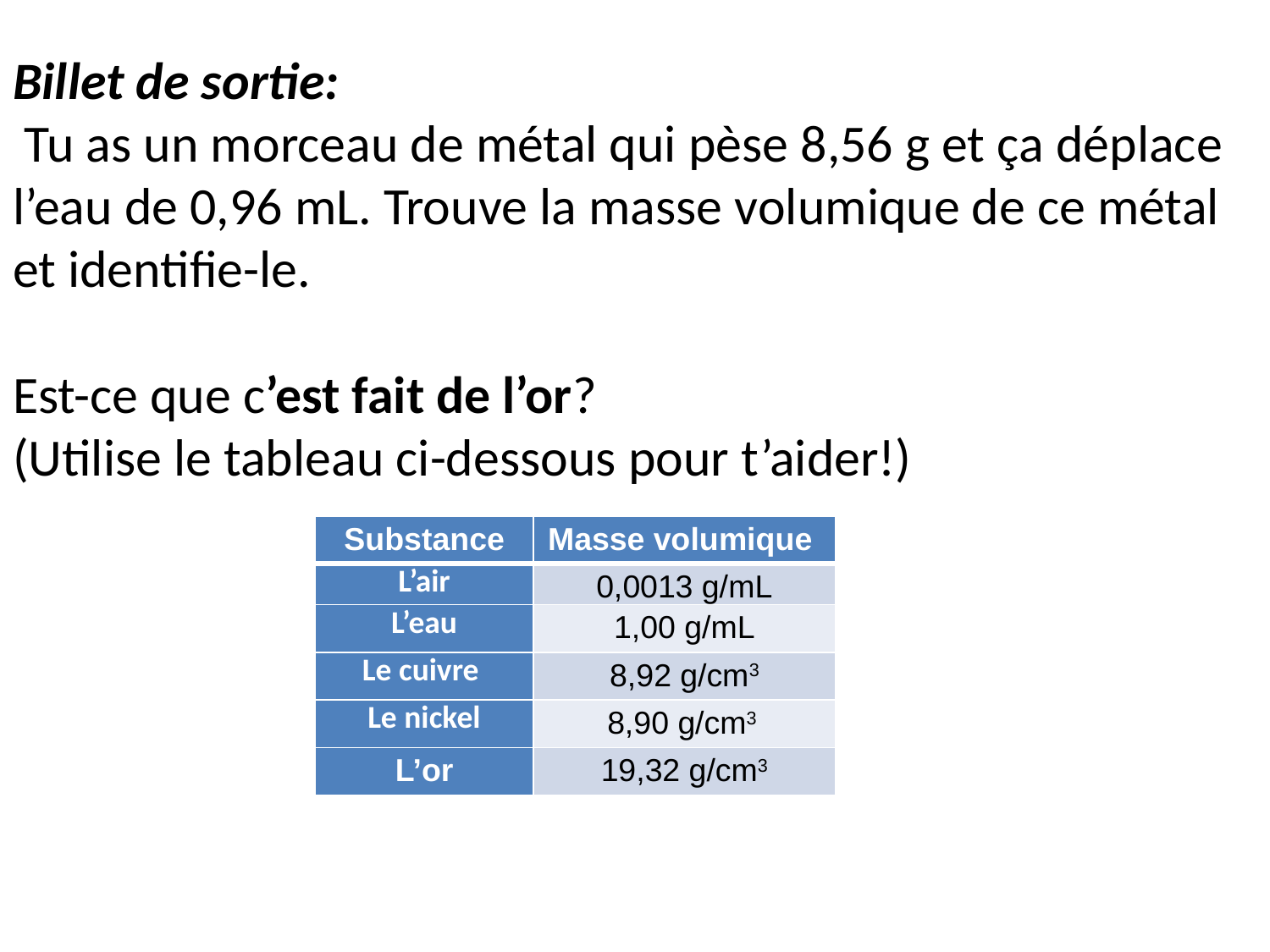

# Billet de sortie: Tu as un morceau de métal qui pèse 8,56 g et ça déplace l’eau de 0,96 mL. Trouve la masse volumique de ce métal et identifie-le. Est-ce que c’est fait de l’or? (Utilise le tableau ci-dessous pour t’aider!)
| Substance | Masse volumique |
| --- | --- |
| L’air | 0,0013 g/mL |
| L’eau | 1,00 g/mL |
| Le cuivre | 8,92 g/cm3 |
| Le nickel | 8,90 g/cm3 |
| L’or | 19,32 g/cm3 |